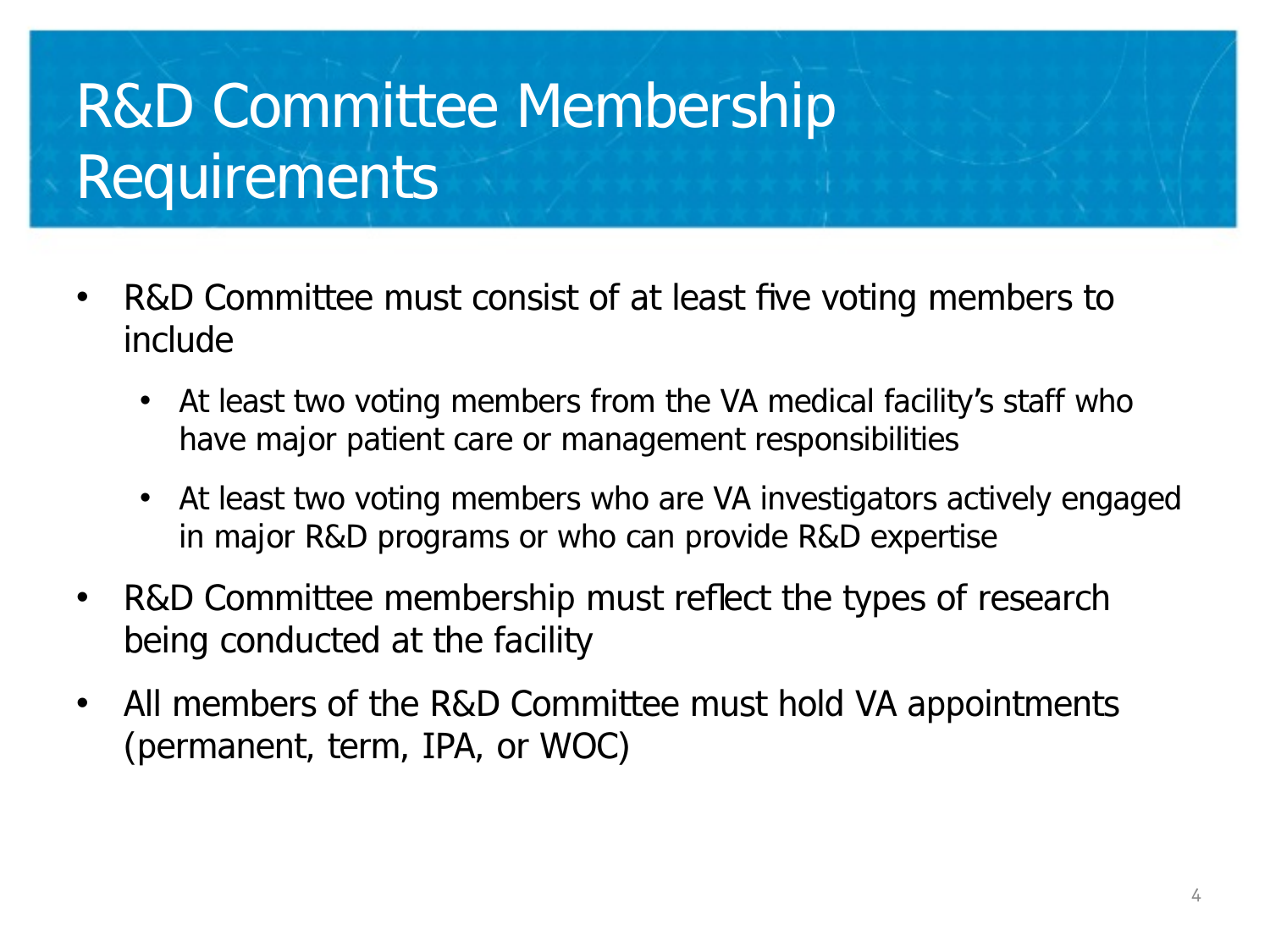

# R&D Committee Membership Requirements
R&D Committee must consist of at least five voting members to include
At least two voting members from the VA medical facility’s staff who have major patient care or management responsibilities
At least two voting members who are VA investigators actively engaged in major R&D programs or who can provide R&D expertise
R&D Committee membership must reflect the types of research being conducted at the facility
All members of the R&D Committee must hold VA appointments (permanent, term, IPA, or WOC)